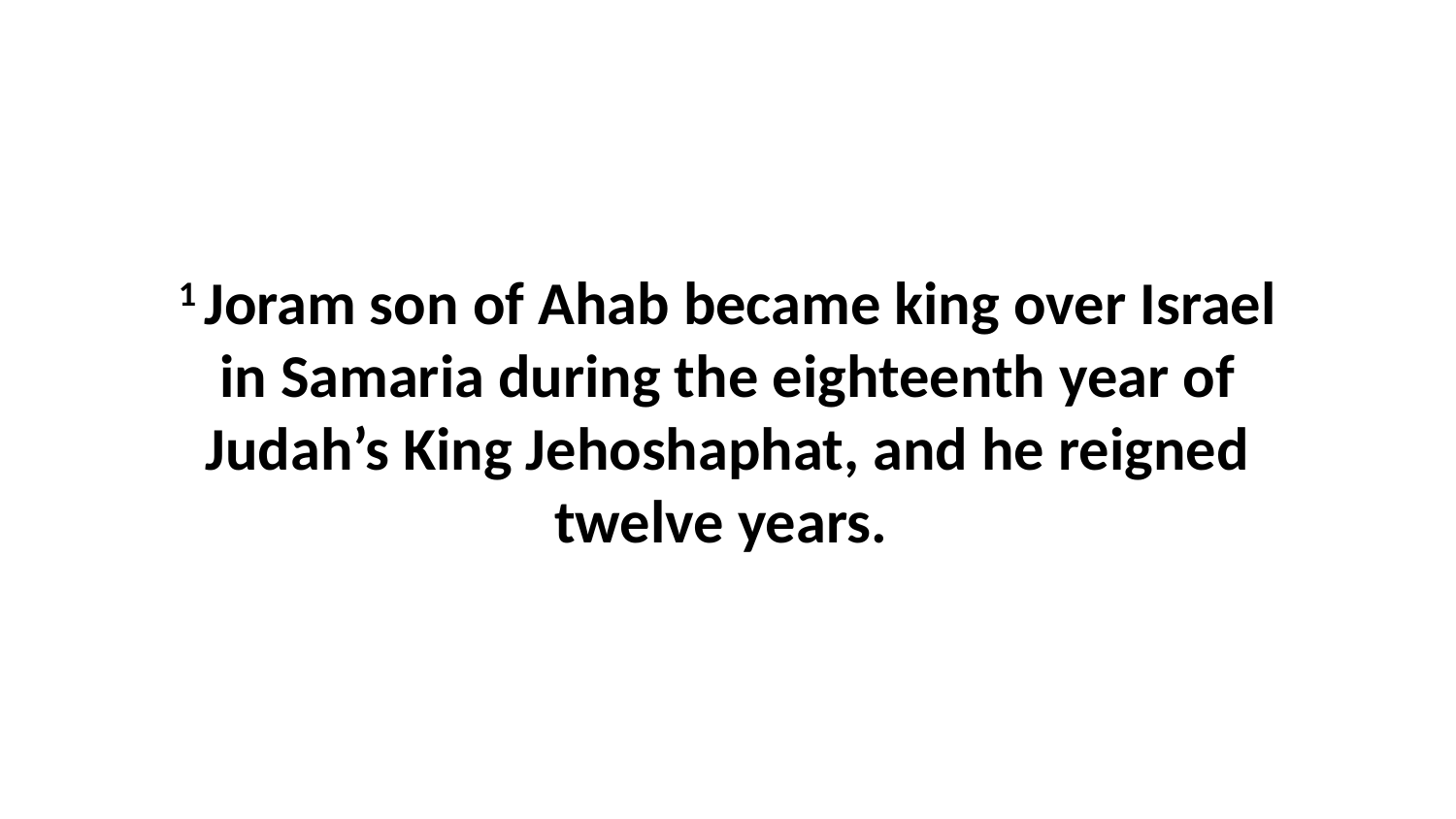

1 Joram son of Ahab became king over Israel in Samaria during the eighteenth year of Judah’s King Jehoshaphat, and he reigned twelve years.